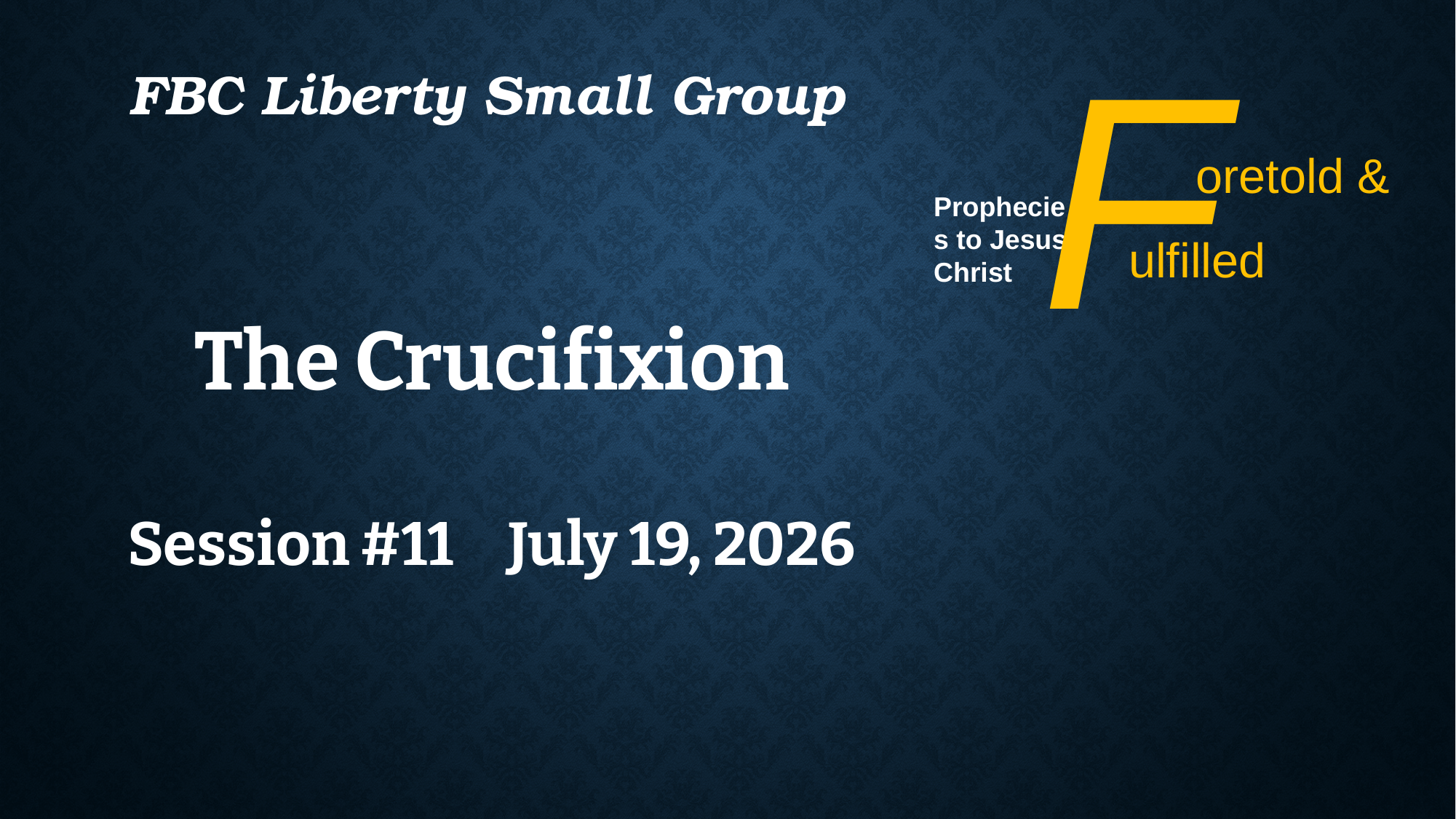

F
oretold &
ulfilled
Prophecies to Jesus Christ
FBC Liberty Small Group

The Crucifixion

Session #11     July 19, 2026